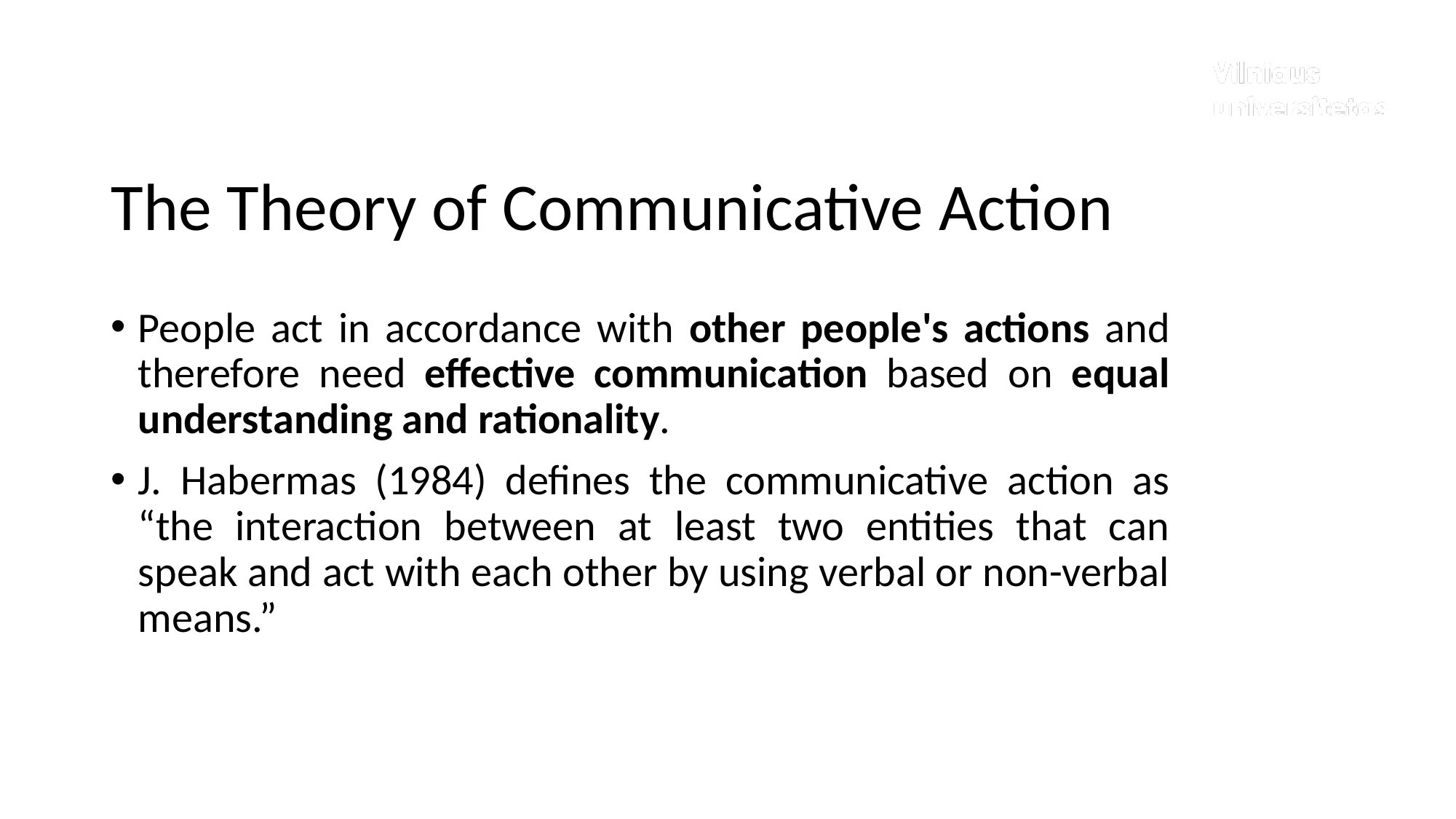

# The Theory of Communicative Action
People act in accordance with other people's actions and therefore need effective communication based on equal understanding and rationality.
J. Habermas (1984) defines the communicative action as “the interaction between at least two entities that can speak and act with each other by using verbal or non-verbal means.”